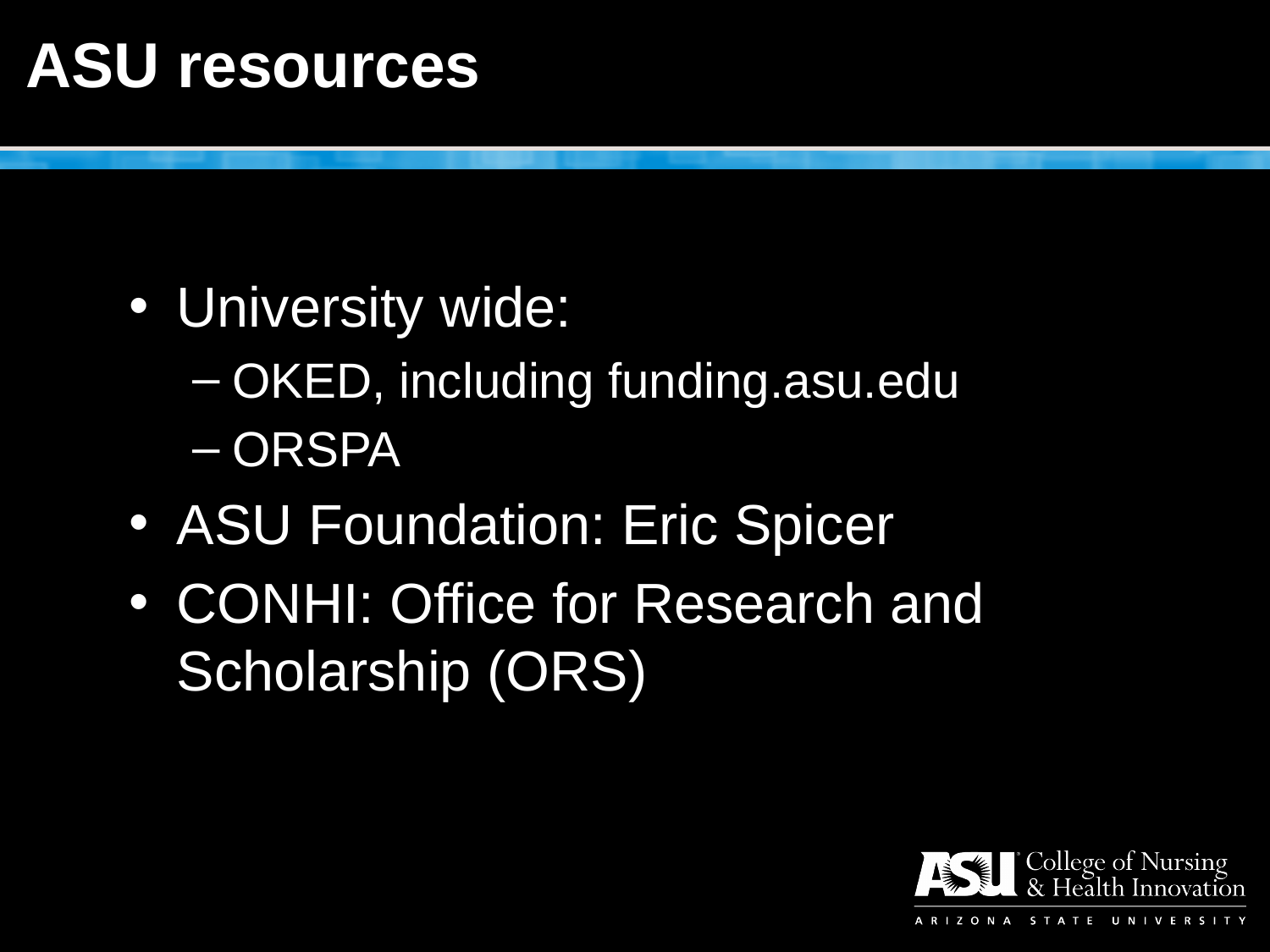

# ASU resources
University wide:
OKED, including funding.asu.edu
ORSPA
ASU Foundation: Eric Spicer
CONHI: Office for Research and Scholarship (ORS)